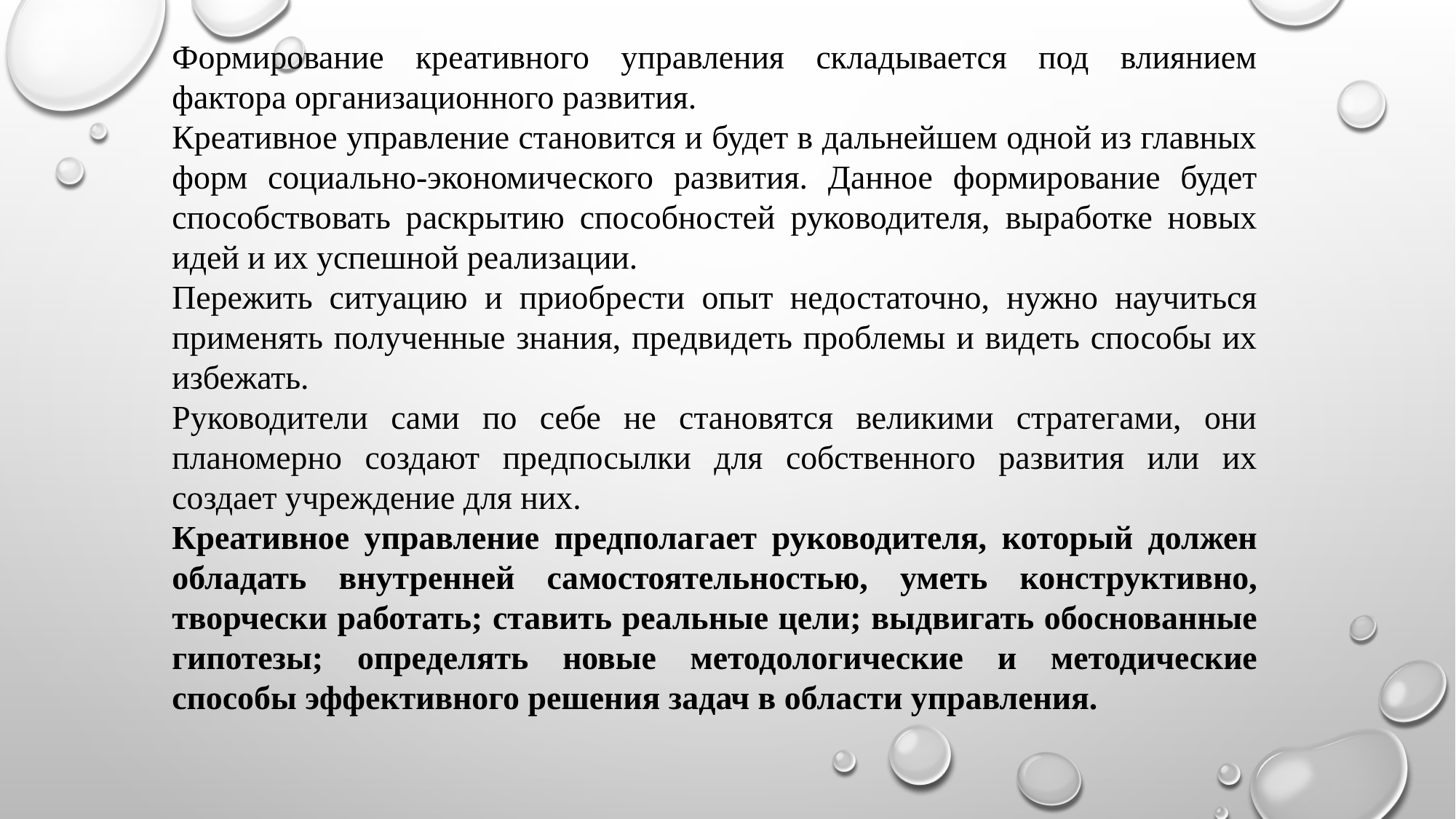

Формирование креативного управления складывается под влиянием фактора организационного развития.
Креативное управление становится и будет в дальнейшем одной из главных форм социально-экономического развития. Данное формирование будет способствовать раскрытию способностей руководителя, выработке новых идей и их успешной реализации.
Пережить ситуацию и приобрести опыт недостаточно, нужно научиться применять полученные знания, предвидеть проблемы и видеть способы их избежать.
Руководители сами по себе не становятся великими стратегами, они планомерно создают предпосылки для собственного развития или их создает учреждение для них.
Креативное управление предполагает руководителя, который должен обладать внутренней самостоятельностью, уметь конструктивно, творчески работать; ставить реальные цели; выдвигать обоснованные гипотезы; определять новые методологические и методические способы эффективного решения задач в области управления.